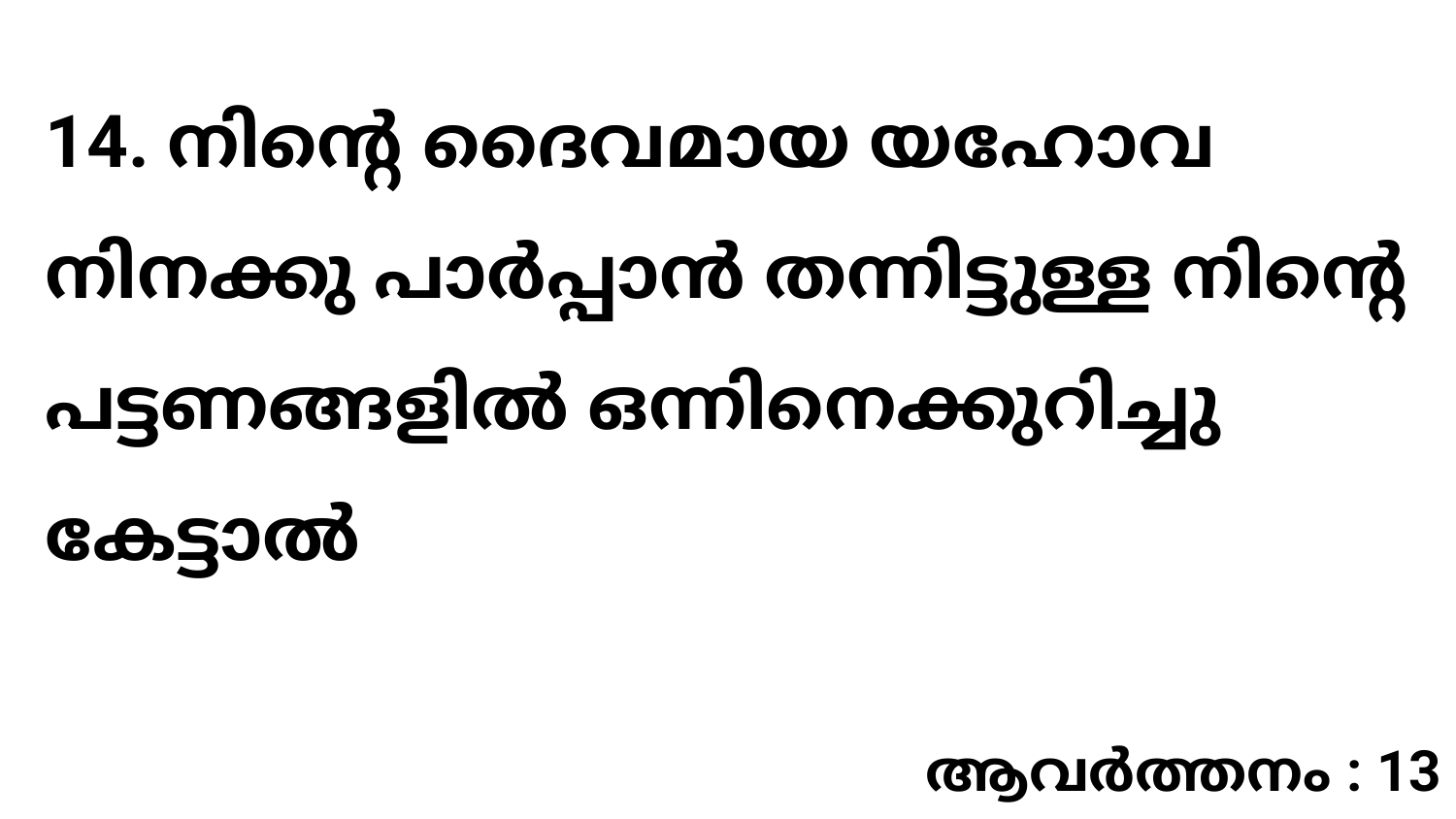

14. നിന്റെ ദൈവമായ യഹോവ നിനക്കു പാർപ്പാൻ തന്നിട്ടുള്ള നിന്റെ പട്ടണങ്ങളിൽ ഒന്നിനെക്കുറിച്ചു കേട്ടാൽ
ആവർത്തനം : 13